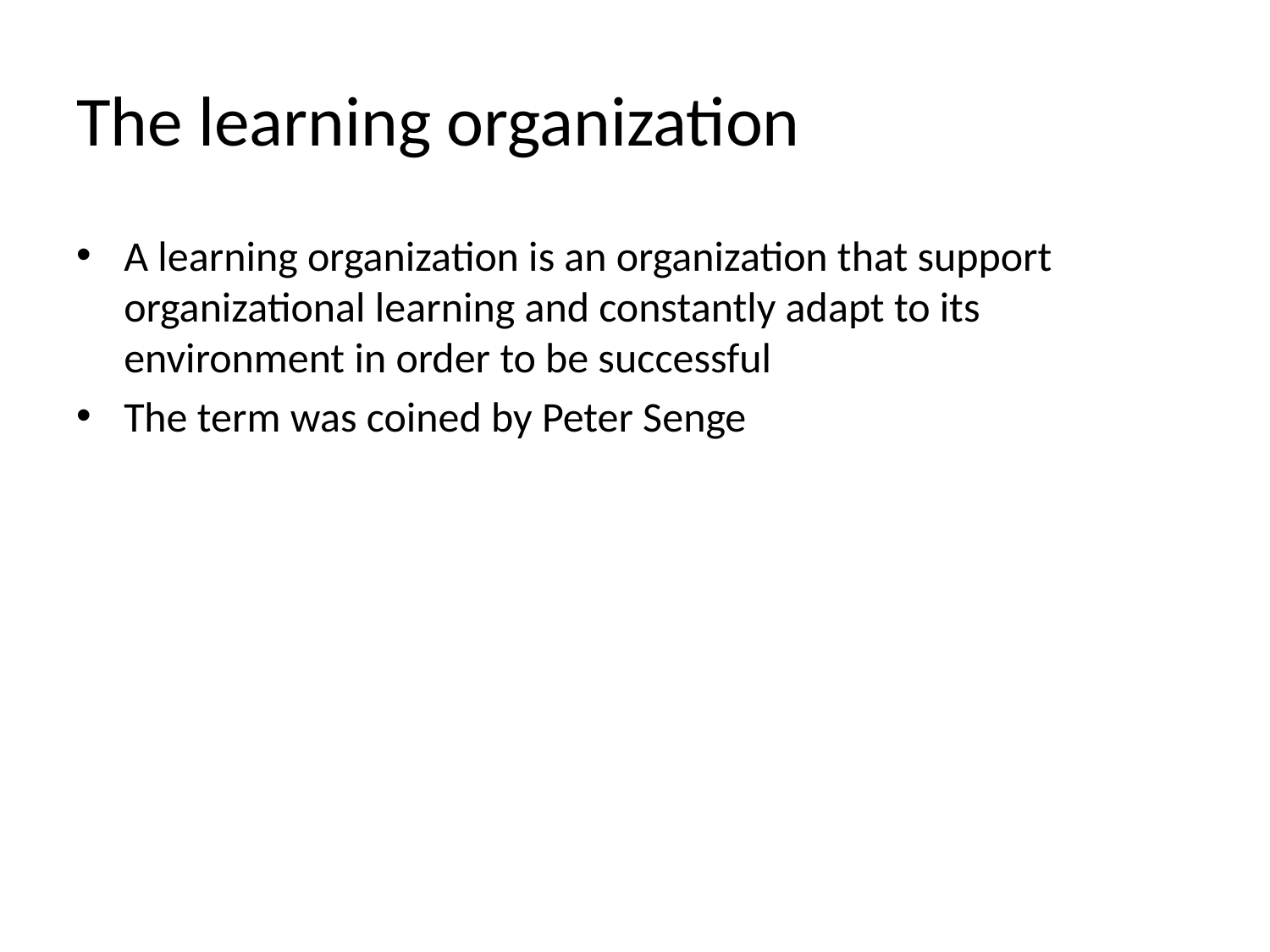

# The learning organization
A learning organization is an organization that support organizational learning and constantly adapt to its environment in order to be successful
The term was coined by Peter Senge